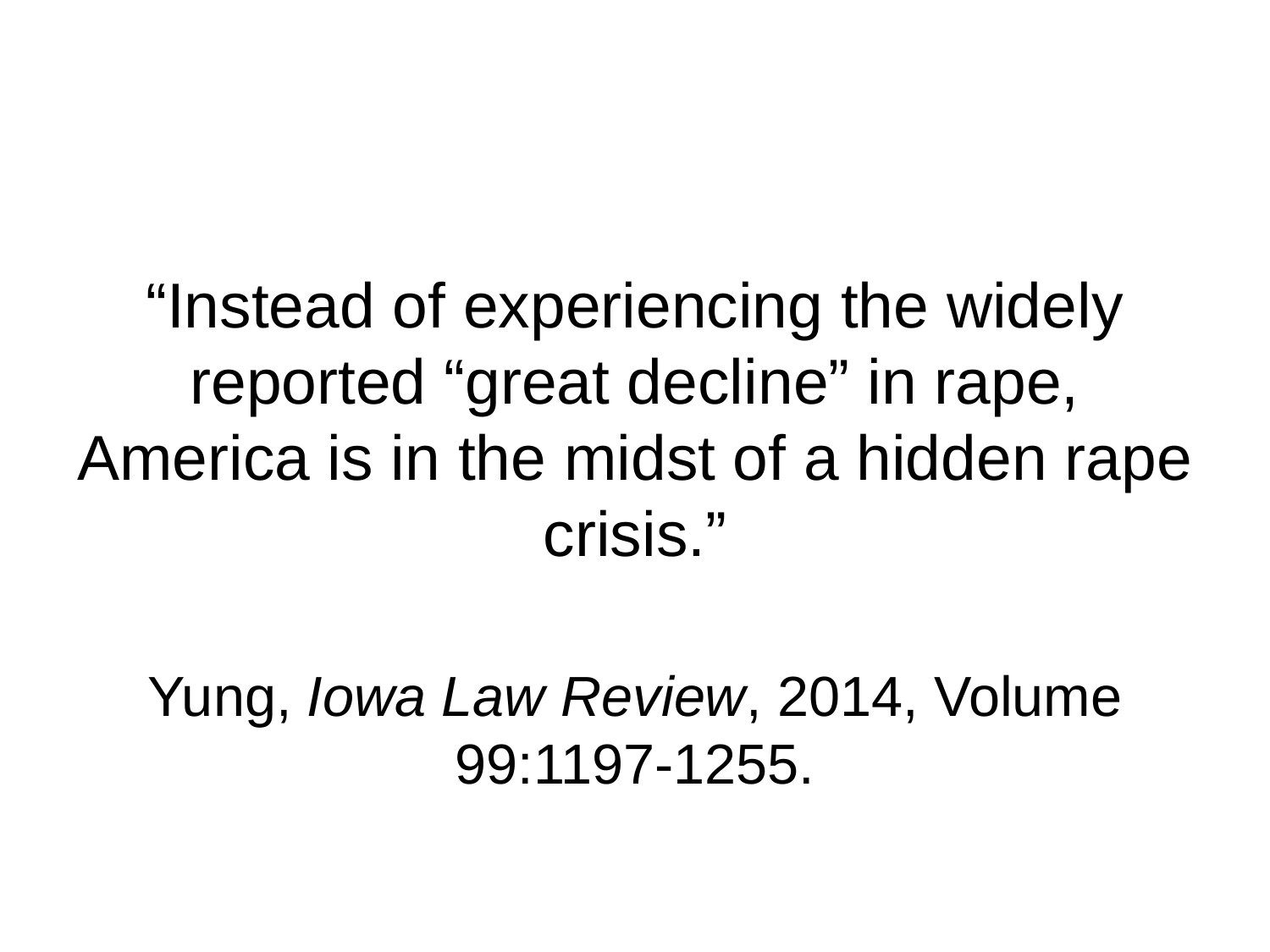

#
“Instead of experiencing the widely reported “great decline” in rape, America is in the midst of a hidden rape crisis.”

Yung, Iowa Law Review, 2014, Volume 99:1197-1255.